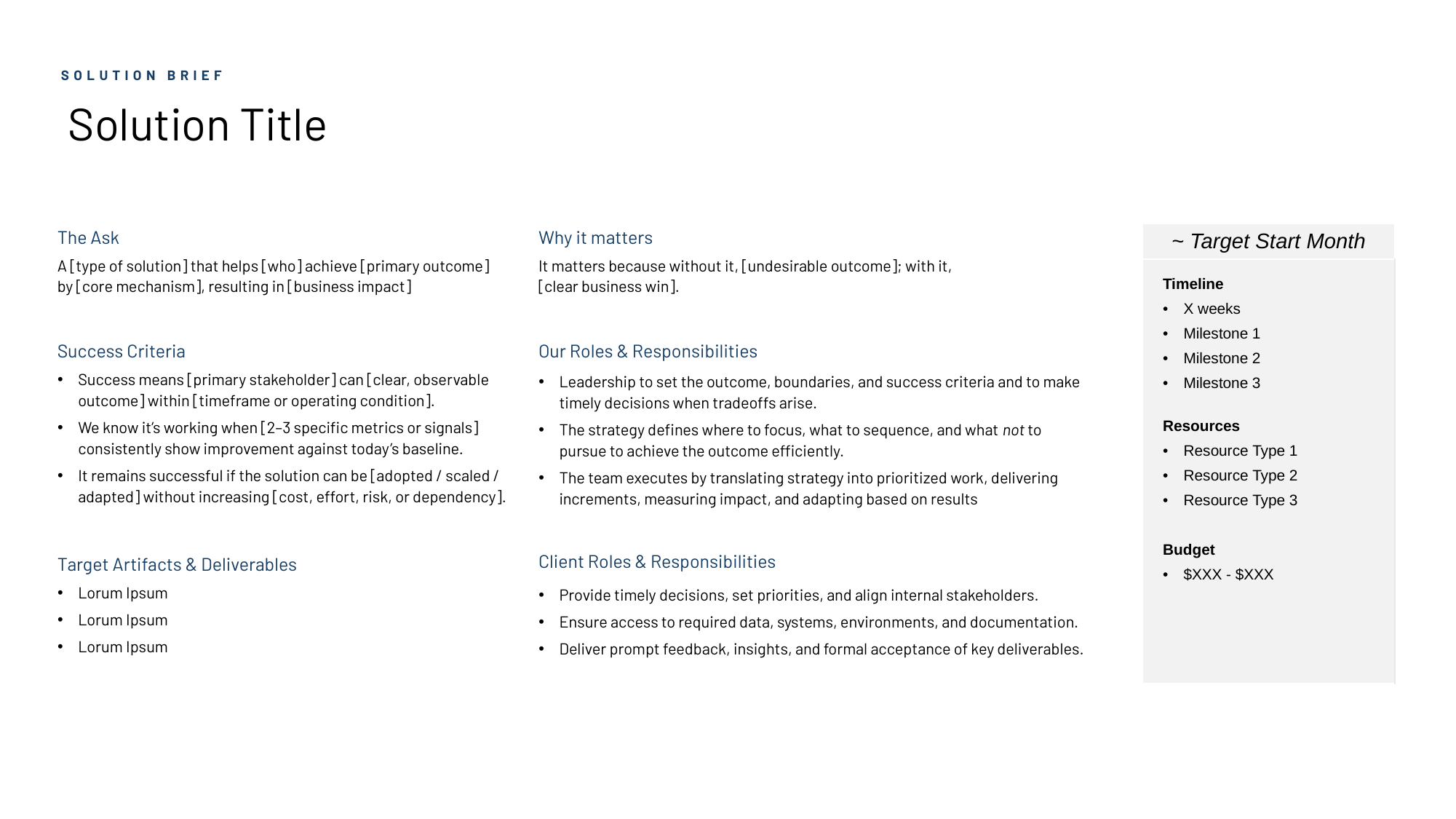

SOLUTION BRIEF
# Solution Title
The Ask
A [type of solution] that helps [who] achieve [primary outcome] by [core mechanism], resulting in [business impact]
Why it matters
It matters because without it, [undesirable outcome]; with it, [clear business win].
| ~ Target Start Month |
| --- |
| Timeline X weeks Milestone 1 Milestone 2 Milestone 3 Resources Resource Type 1 Resource Type 2 Resource Type 3 Budget $XXX - $XXX |
Success Criteria
Success means [primary stakeholder] can [clear, observable outcome] within [timeframe or operating condition].
We know it’s working when [2–3 specific metrics or signals] consistently show improvement against today’s baseline.
It remains successful if the solution can be [adopted / scaled / adapted] without increasing [cost, effort, risk, or dependency].
Our Roles & Responsibilities

Leadership to set the outcome, boundaries, and success criteria and to make timely decisions when tradeoffs arise.
The strategy defines where to focus, what to sequence, and what not to pursue to achieve the outcome efficiently.
The team executes by translating strategy into prioritized work, delivering increments, measuring impact, and adapting based on results
Client Roles & Responsibilities

Target Artifacts & Deliverables
Lorum Ipsum
Lorum Ipsum
Lorum Ipsum

Provide timely decisions, set priorities, and align internal stakeholders.
Ensure access to required data, systems, environments, and documentation.
Deliver prompt feedback, insights, and formal acceptance of key deliverables.